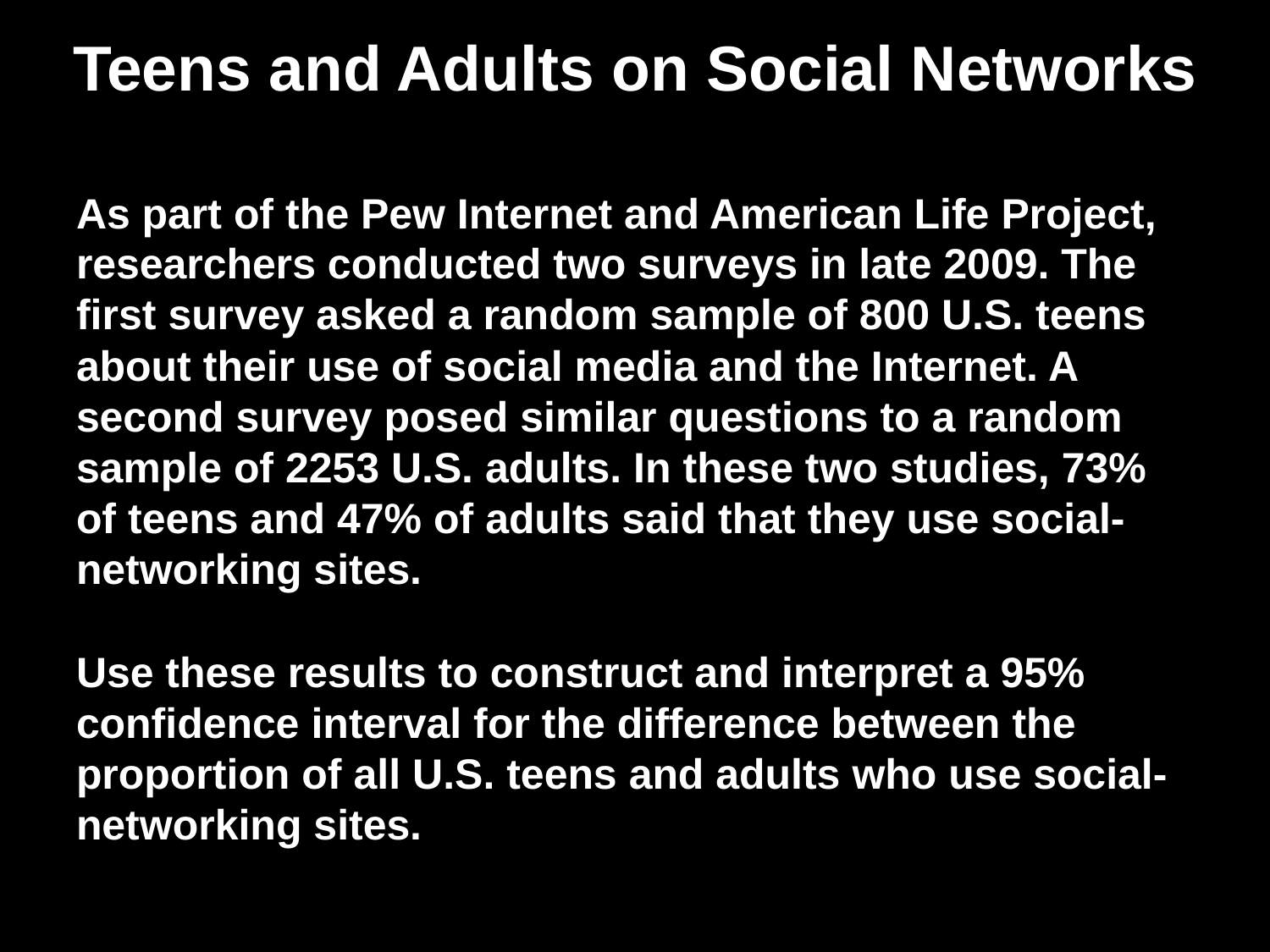

# Teens and Adults on Social Networks
As part of the Pew Internet and American Life Project, researchers conducted two surveys in late 2009. The first survey asked a random sample of 800 U.S. teens about their use of social media and the Internet. A second survey posed similar questions to a random sample of 2253 U.S. adults. In these two studies, 73% of teens and 47% of adults said that they use social-networking sites.

Use these results to construct and interpret a 95% confidence interval for the difference between the proportion of all U.S. teens and adults who use social-networking sites.